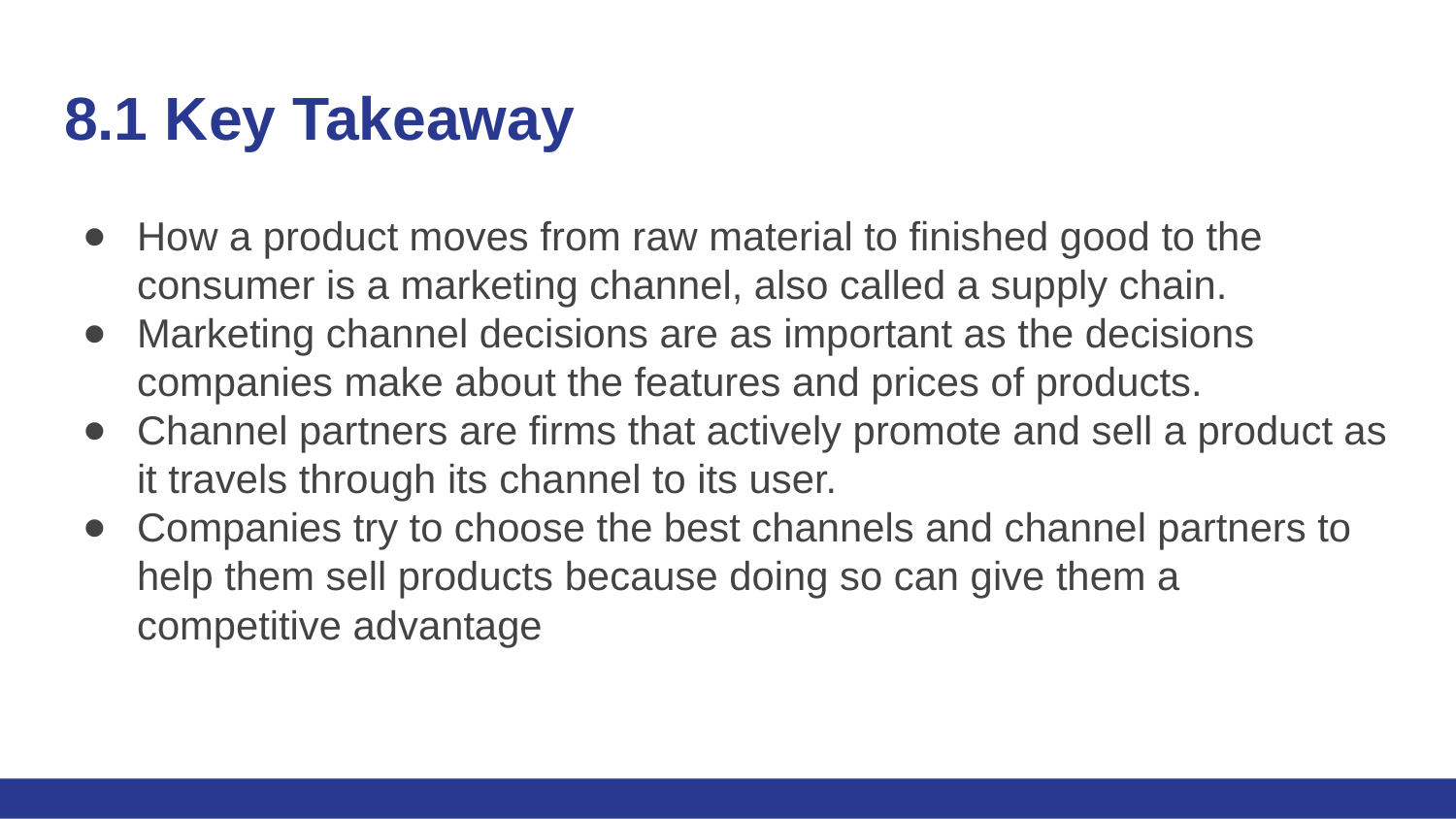

# 8.1 Key Takeaway
How a product moves from raw material to finished good to the consumer is a marketing channel, also called a supply chain.
Marketing channel decisions are as important as the decisions companies make about the features and prices of products.
Channel partners are firms that actively promote and sell a product as it travels through its channel to its user.
Companies try to choose the best channels and channel partners to help them sell products because doing so can give them a competitive advantage